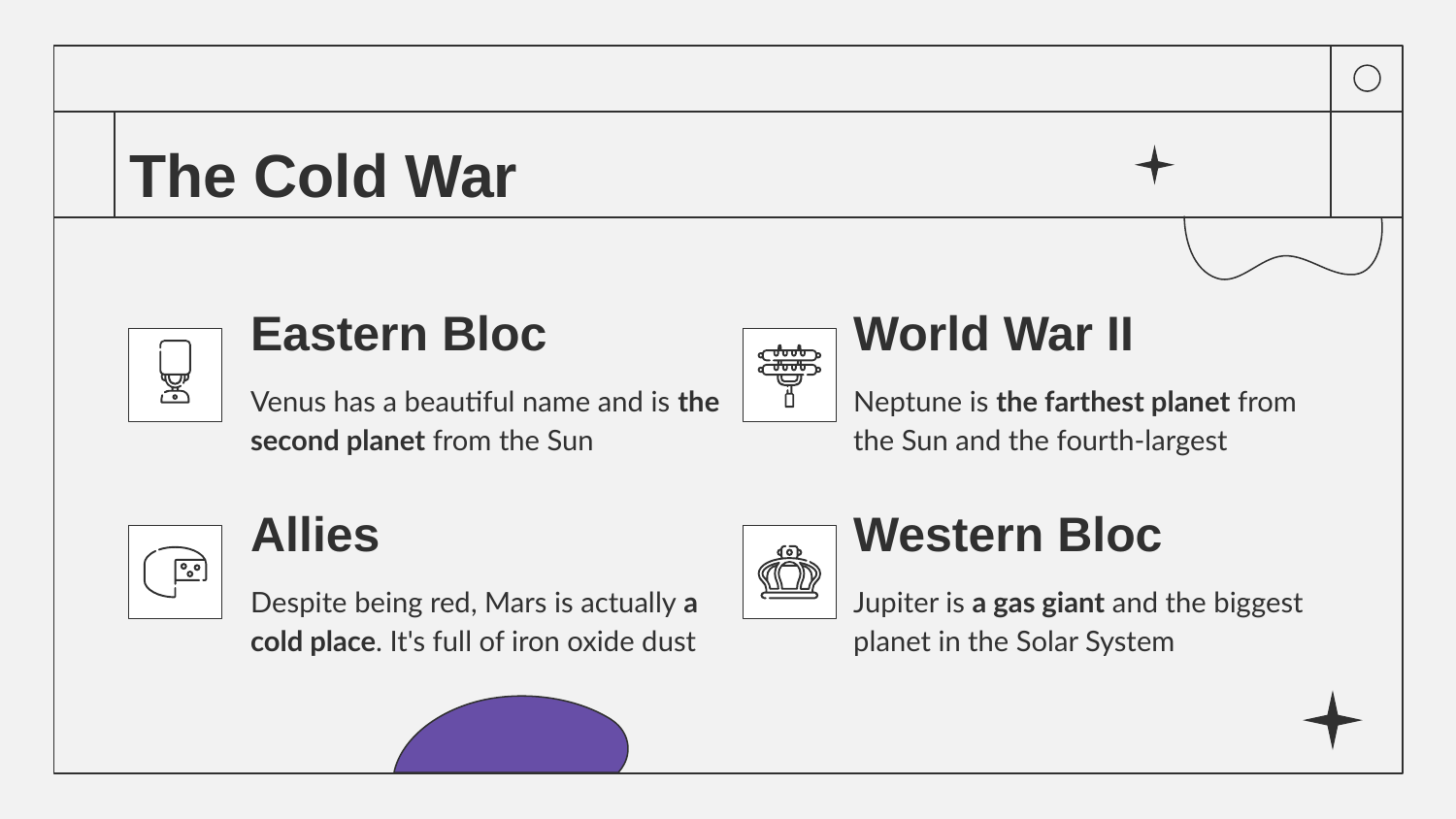

# The Cold War

Eastern Bloc
World War II

Venus has a beautiful name and is the second planet from the Sun
Neptune is the farthest planet from the Sun and the fourth-largest
Allies
Western Bloc

Despite being red, Mars is actually a cold place. It's full of iron oxide dust
Jupiter is a gas giant and the biggest planet in the Solar System